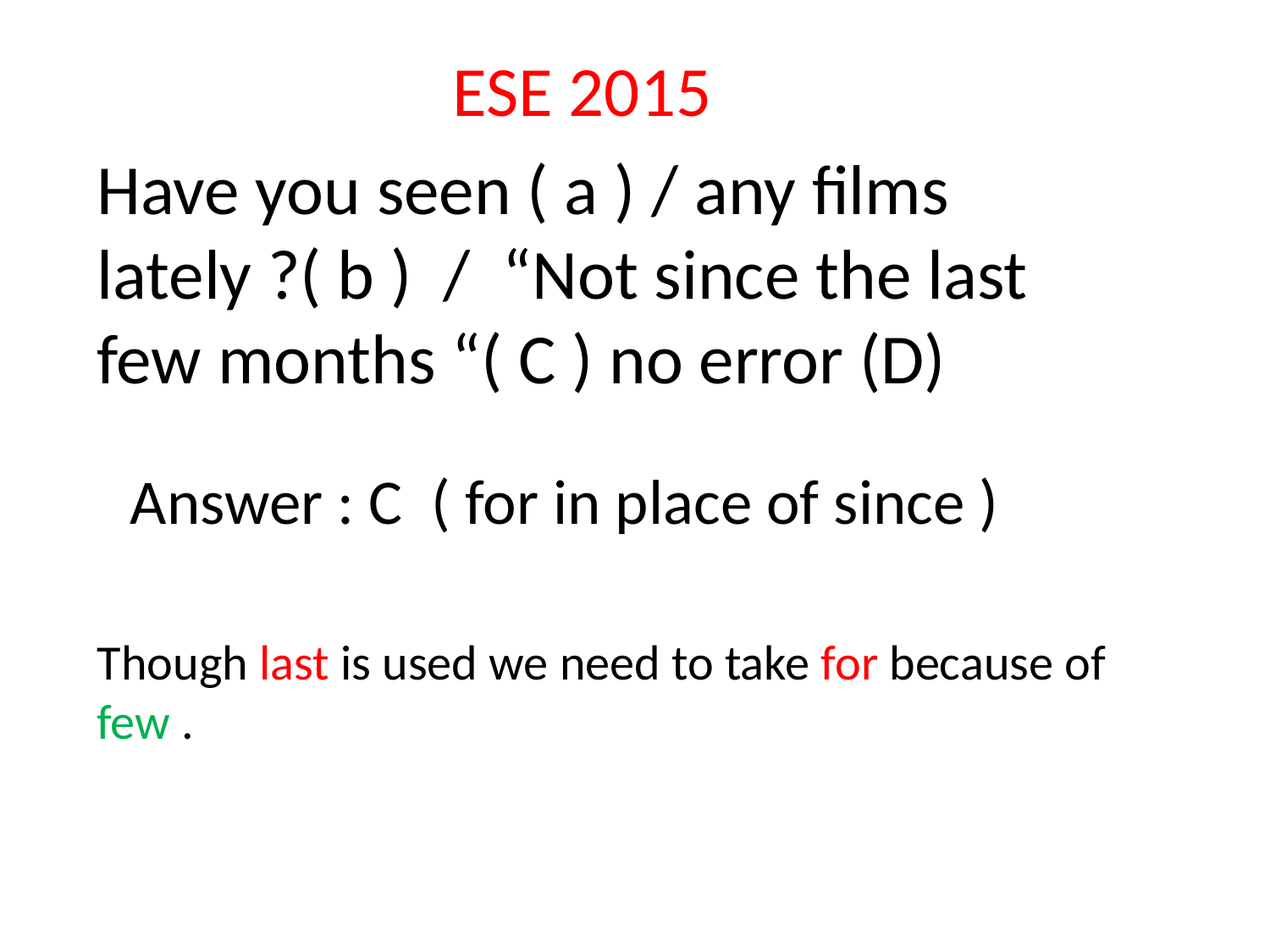

ESE 2015
Have you seen ( a ) / any films lately ?( b )  /  “Not since the last few months “( C ) no error (D)
Answer : C  ( for in place of since )
Though last is used we need to take for because of few .